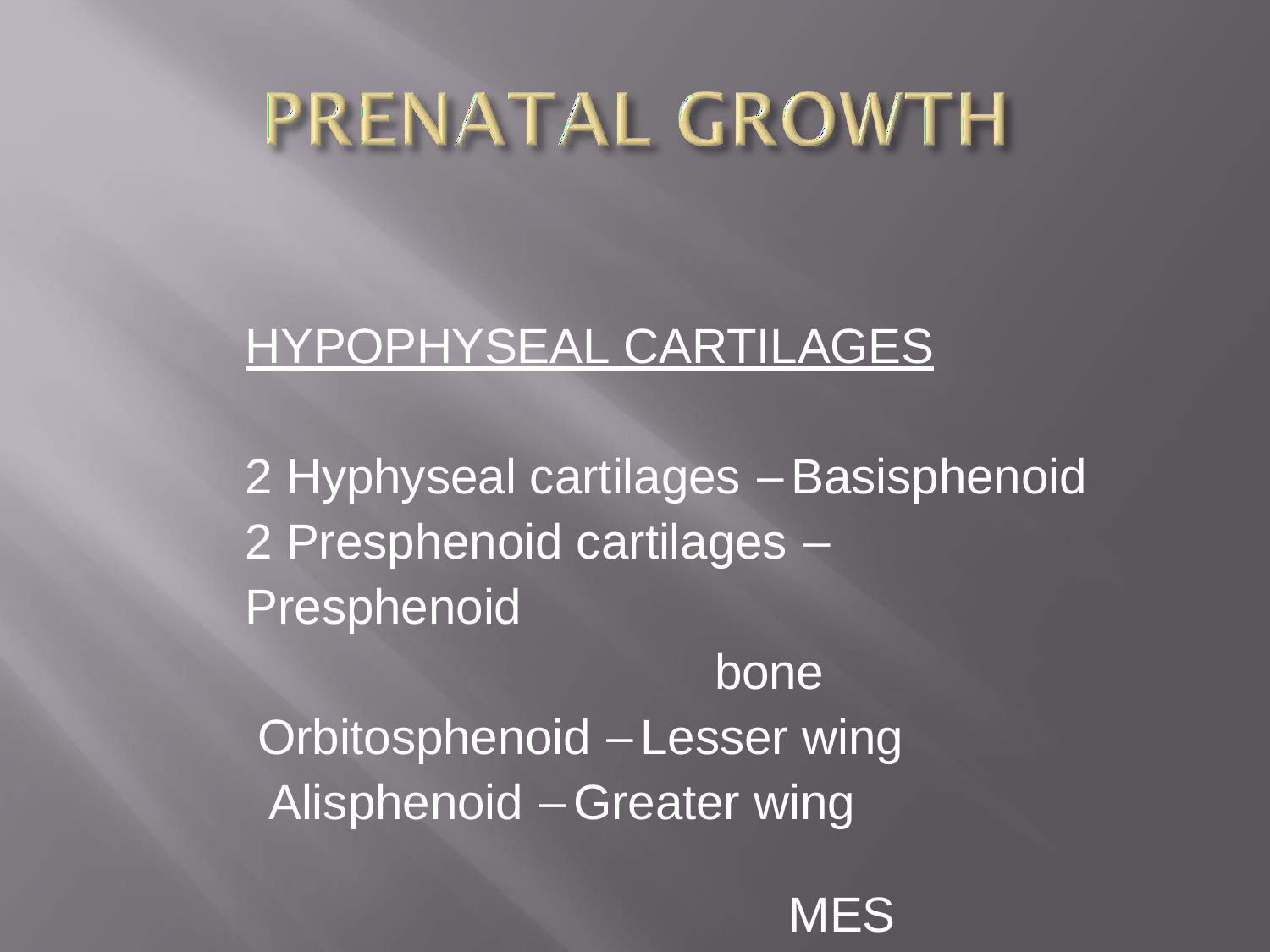

HYPOPHYSEAL CARTILAGES

2 Hyphyseal cartilages – Basisphenoid  2 Presphenoid cartilages – Presphenoid
bone  Orbitosphenoid – Lesser wing  Alisphenoid – Greater wing

MESETHMOID CARTILAGE